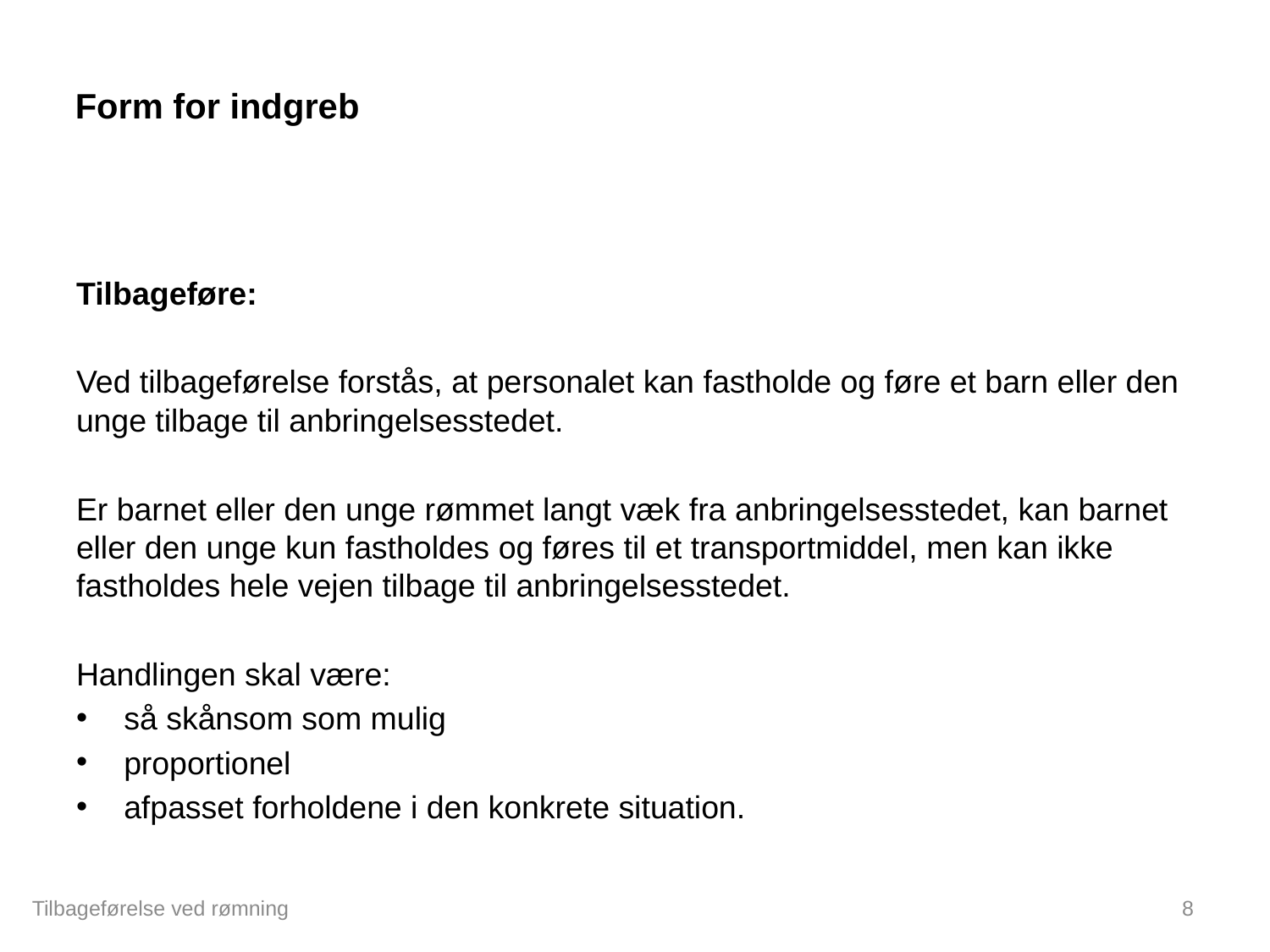

# Form for indgreb

Tilbageføre:

Ved tilbageførelse forstås, at personalet kan fastholde og føre et barn eller den unge tilbage til anbringelsesstedet.

Er barnet eller den unge rømmet langt væk fra anbringelsesstedet, kan barnet eller den unge kun fastholdes og føres til et transportmiddel, men kan ikke fastholdes hele vejen tilbage til anbringelsesstedet.

Handlingen skal være:
så skånsom som mulig
proportionel
afpasset forholdene i den konkrete situation.
Tilbageførelse ved rømning
8